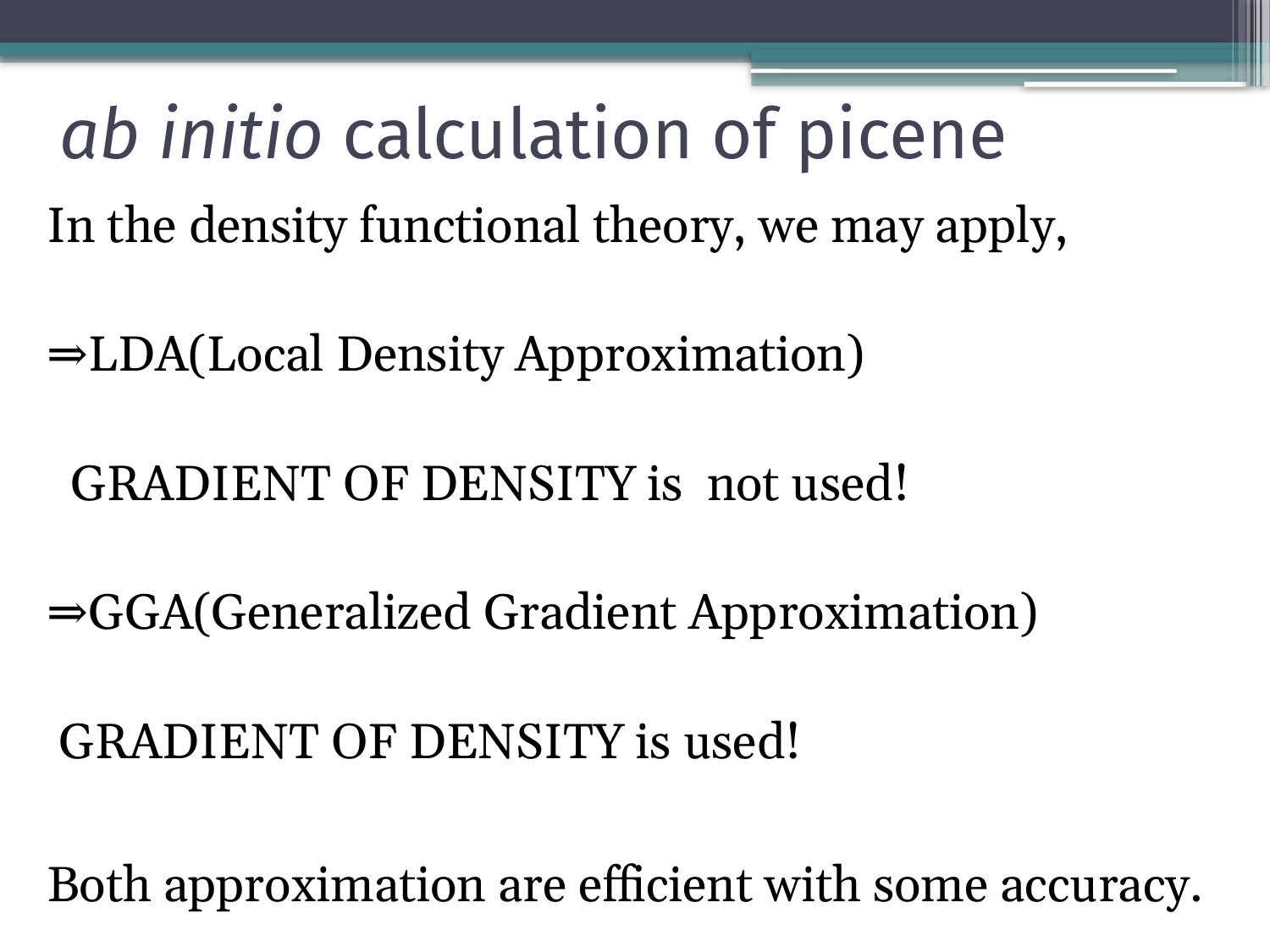

# ab initio calculation of picene
In the density functional theory, we may apply,

⇒LDA(Local Density Approximation)

  GRADIENT OF DENSITY is  not used!

⇒GGA(Generalized Gradient Approximation)

 GRADIENT OF DENSITY is used!

Both approximation are efficient with some accuracy.